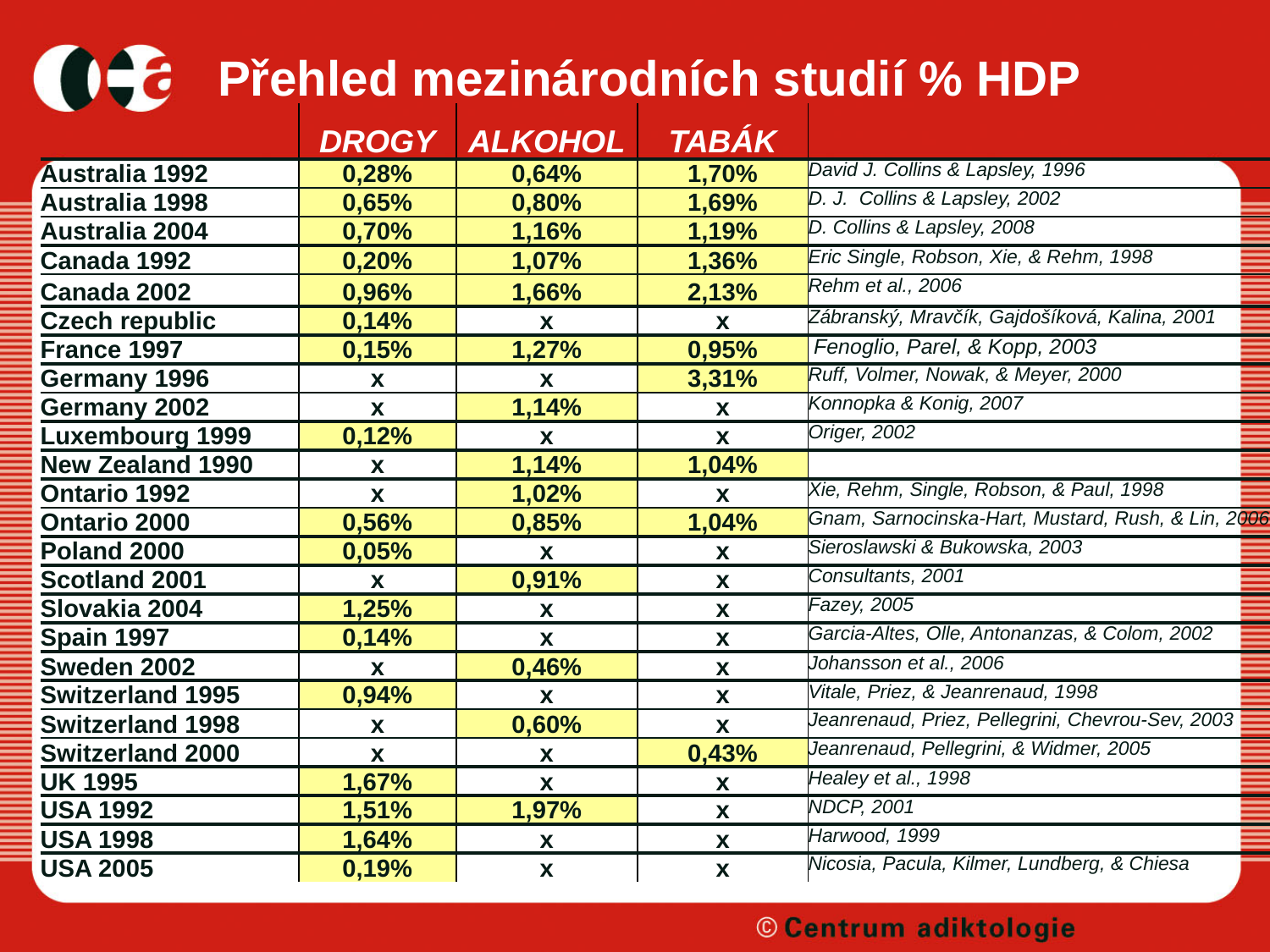

# Přehled mezinárodních studií % HDP
|  | DROGY | ALKOHOL | TABÁK |  |
| --- | --- | --- | --- | --- |
| Australia 1992 | 0,28% | 0,64% | 1,70% | David J. Collins & Lapsley, 1996 |
| Australia 1998 | 0,65% | 0,80% | 1,69% | D. J. Collins & Lapsley, 2002 |
| Australia 2004 | 0,70% | 1,16% | 1,19% | D. Collins & Lapsley, 2008 |
| Canada 1992 | 0,20% | 1,07% | 1,36% | Eric Single, Robson, Xie, & Rehm, 1998 |
| Canada 2002 | 0,96% | 1,66% | 2,13% | Rehm et al., 2006 |
| Czech republic | 0,14% | x | x | Zábranský, Mravčík, Gajdošíková, Kalina, 2001 |
| France 1997 | 0,15% | 1,27% | 0,95% | Fenoglio, Parel, & Kopp, 2003 |
| Germany 1996 | x | x | 3,31% | Ruff, Volmer, Nowak, & Meyer, 2000 |
| Germany 2002 | x | 1,14% | x | Konnopka & Konig, 2007 |
| Luxembourg 1999 | 0,12% | x | x | Origer, 2002 |
| New Zealand 1990 | x | 1,14% | 1,04% |  |
| Ontario 1992 | x | 1,02% | x | Xie, Rehm, Single, Robson, & Paul, 1998 |
| Ontario 2000 | 0,56% | 0,85% | 1,04% | Gnam, Sarnocinska-Hart, Mustard, Rush, & Lin, 2006 |
| Poland 2000 | 0,05% | x | x | Sieroslawski & Bukowska, 2003 |
| Scotland 2001 | x | 0,91% | x | Consultants, 2001 |
| Slovakia 2004 | 1,25% | x | x | Fazey, 2005 |
| Spain 1997 | 0,14% | x | x | Garcia-Altes, Olle, Antonanzas, & Colom, 2002 |
| Sweden 2002 | x | 0,46% | x | Johansson et al., 2006 |
| Switzerland 1995 | 0,94% | x | x | Vitale, Priez, & Jeanrenaud, 1998 |
| Switzerland 1998 | x | 0,60% | x | Jeanrenaud, Priez, Pellegrini, Chevrou-Sev, 2003 |
| Switzerland 2000 | x | x | 0,43% | Jeanrenaud, Pellegrini, & Widmer, 2005 |
| UK 1995 | 1,67% | x | x | Healey et al., 1998 |
| USA 1992 | 1,51% | 1,97% | x | NDCP, 2001 |
| USA 1998 | 1,64% | x | x | Harwood, 1999 |
| USA 2005 | 0,19% | x | x | Nicosia, Pacula, Kilmer, Lundberg, & Chiesa |